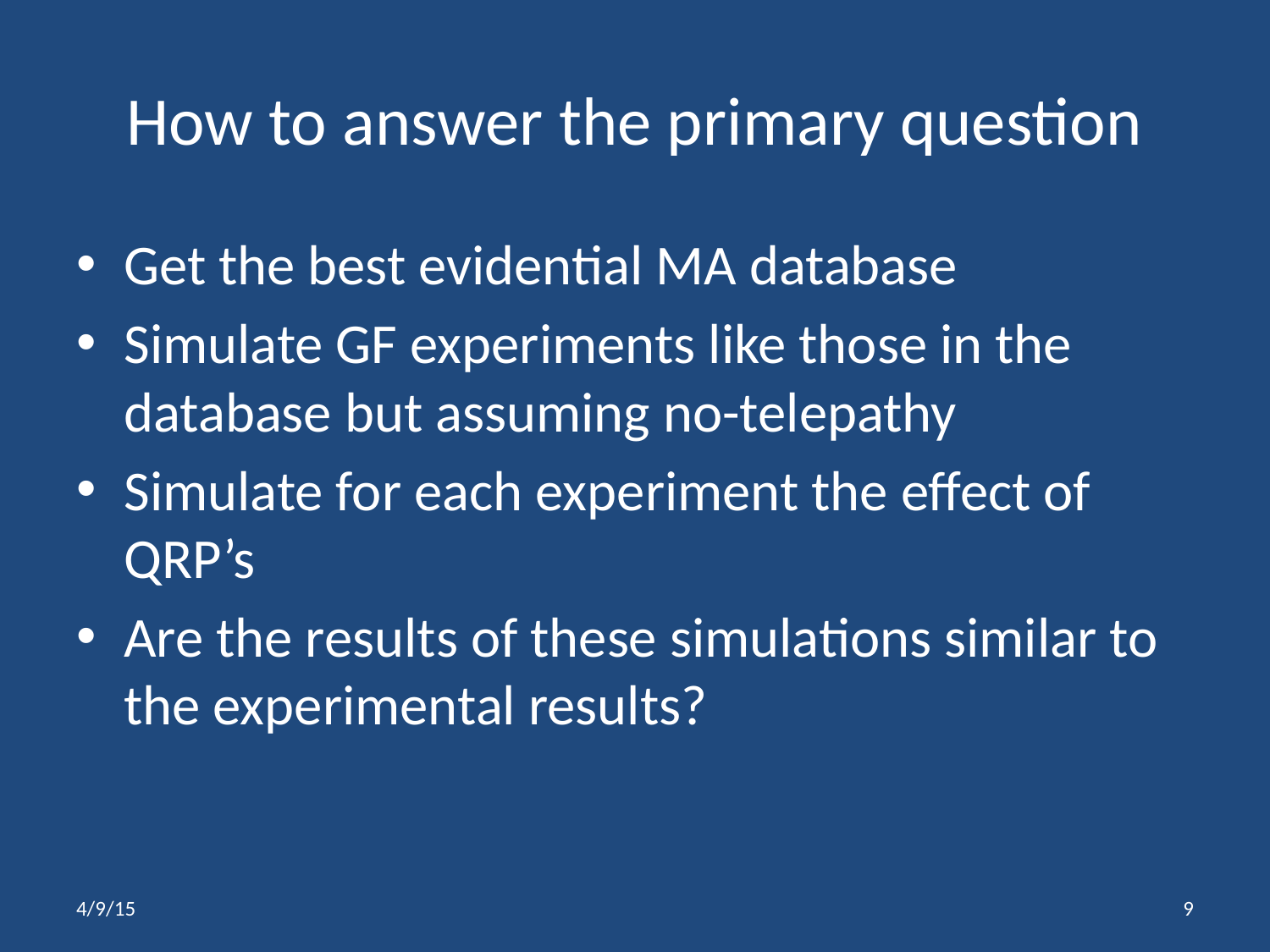

# How to answer the primary question
Get the best evidential MA database
Simulate GF experiments like those in the database but assuming no-telepathy
Simulate for each experiment the effect of QRP’s
Are the results of these simulations similar to the experimental results?
4/9/15
9